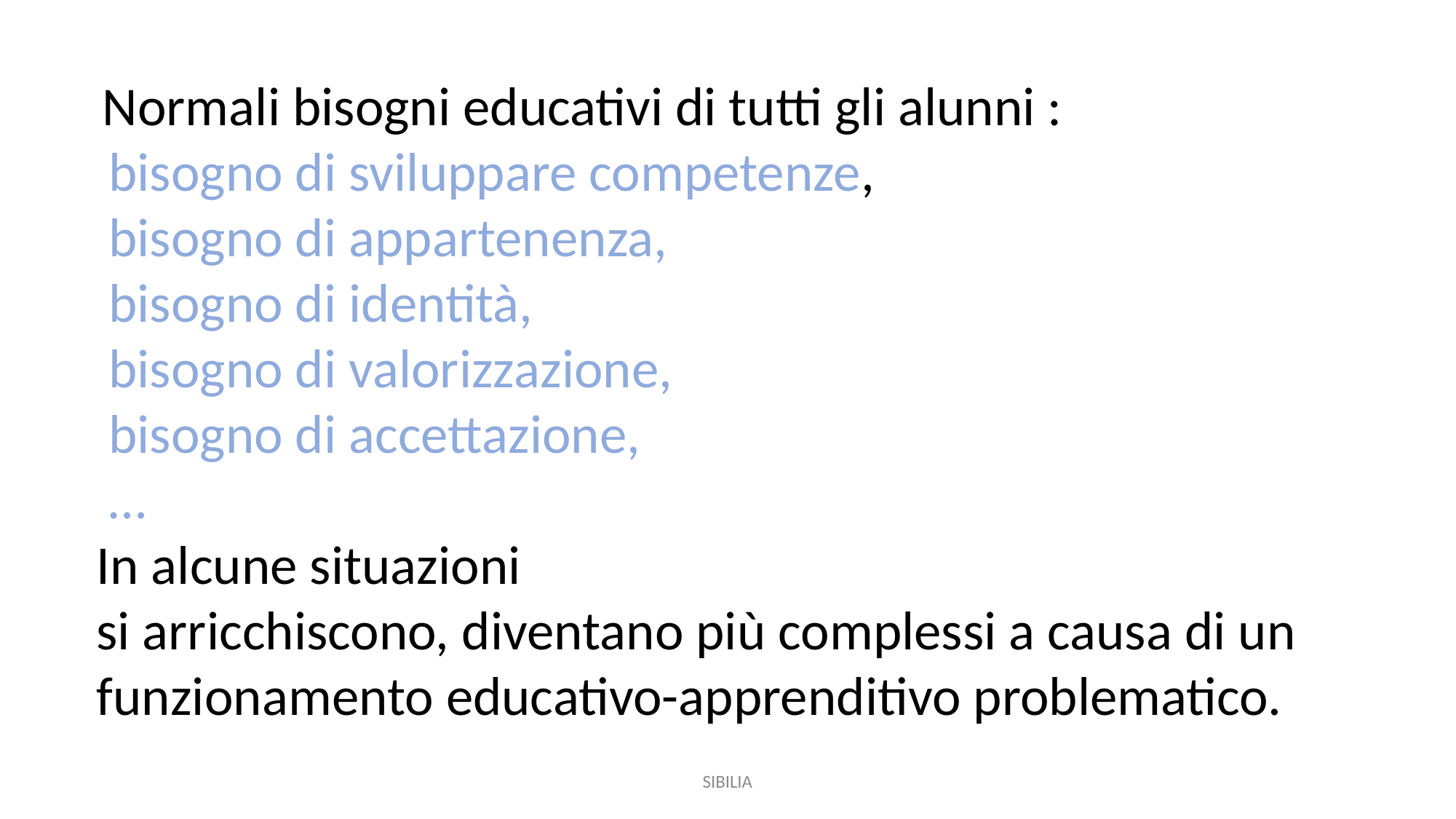

Normali bisogni educativi di tutti gli alunni :
 bisogno di sviluppare competenze,
 bisogno di appartenenza,
 bisogno di identità,
 bisogno di valorizzazione,
 bisogno di accettazione,
 …
In alcune situazioni
si arricchiscono, diventano più complessi a causa di un funzionamento educativo-apprenditivo problematico.
SIBILIA